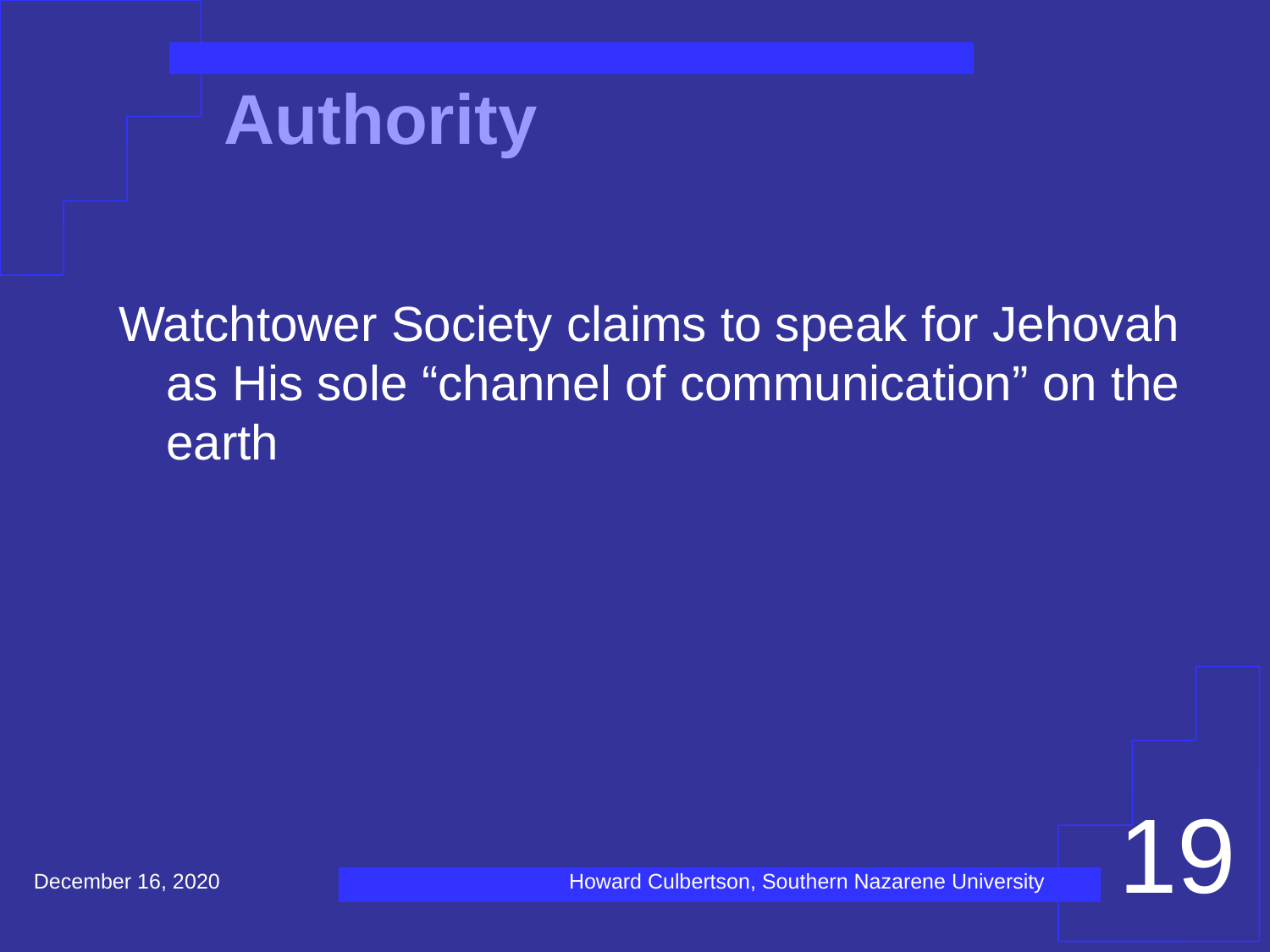

# Authority
Watchtower Society claims to speak for Jehovah as His sole “channel of communication” on the earth
19
December 16, 2020
Howard Culbertson, Southern Nazarene University